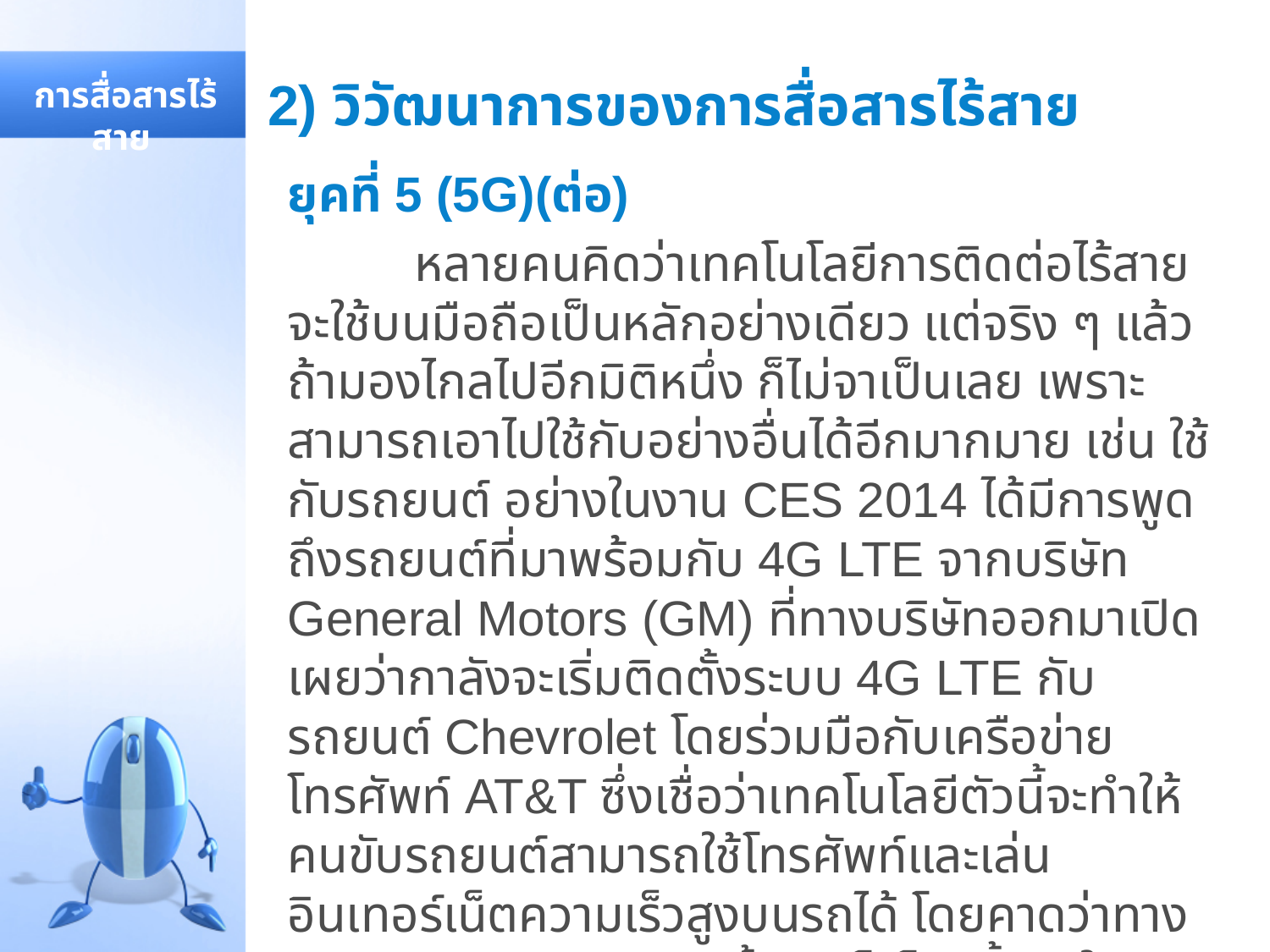

# 2) วิวัฒนาการของการสื่อสารไร้สาย
 การสื่อสารไร้สาย
ยุคที่ 5 (5G)(ต่อ)
	หลายคนคิดว่าเทคโนโลยีการติดต่อไร้สายจะใช้บนมือถือเป็นหลักอย่างเดียว แต่จริง ๆ แล้วถ้ามองไกลไปอีกมิติหนึ่ง ก็ไม่จาเป็นเลย เพราะสามารถเอาไปใช้กับอย่างอื่นได้อีกมากมาย เช่น ใช้กับรถยนต์ อย่างในงาน CES 2014 ได้มีการพูดถึงรถยนต์ที่มาพร้อมกับ 4G LTE จากบริษัท General Motors (GM) ที่ทางบริษัทออกมาเปิดเผยว่ากาลังจะเริ่มติดตั้งระบบ 4G LTE กับรถยนต์ Chevrolet โดยร่วมมือกับเครือข่ายโทรศัพท์ AT&T ซึ่งเชื่อว่าเทคโนโลยีตัวนี้จะทำให้คนขับรถยนต์สามารถใช้โทรศัพท์และเล่นอินเทอร์เน็ตความเร็วสูงบนรถได้ โดยคาดว่าทาง Chevrolet จะมีการติดตั้งเทคโนโลยีนี้ภายในปี ค.ศ. 2015 (ชุติสันต์ เกิดวิบูลย์เวช, 2557).